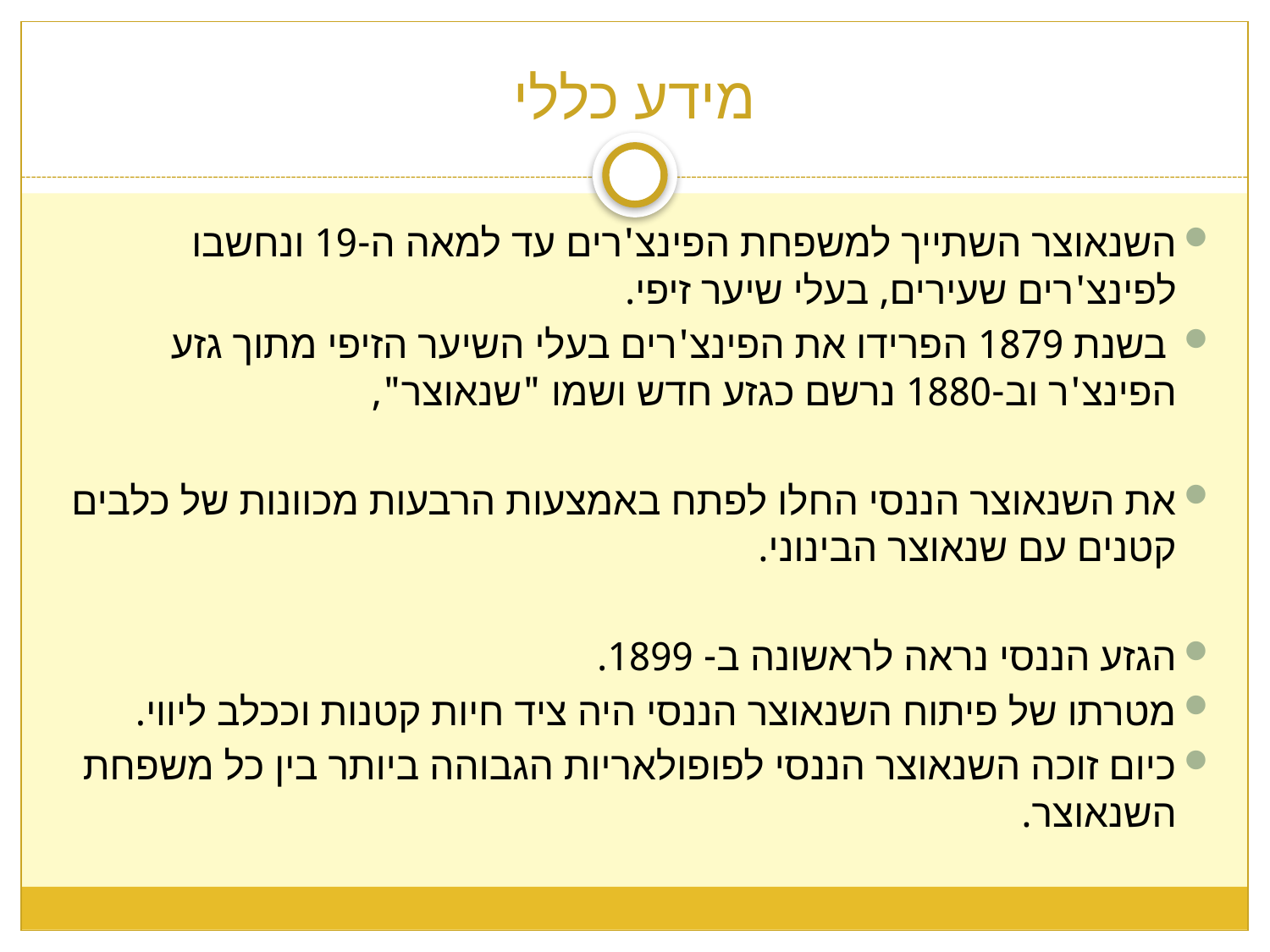

# מידע כללי
השנאוצר השתייך למשפחת הפינצ'רים עד למאה ה-19 ונחשבו לפינצ'רים שעירים, בעלי שיער זיפי.
 בשנת 1879 הפרידו את הפינצ'רים בעלי השיער הזיפי מתוך גזע הפינצ'ר וב-1880 נרשם כגזע חדש ושמו "שנאוצר",

את השנאוצר הננסי החלו לפתח באמצעות הרבעות מכוונות של כלבים קטנים עם שנאוצר הבינוני.

הגזע הננסי נראה לראשונה ב- 1899.
מטרתו של פיתוח השנאוצר הננסי היה ציד חיות קטנות וככלב ליווי.
כיום זוכה השנאוצר הננסי לפופולאריות הגבוהה ביותר בין כל משפחת השנאוצר.